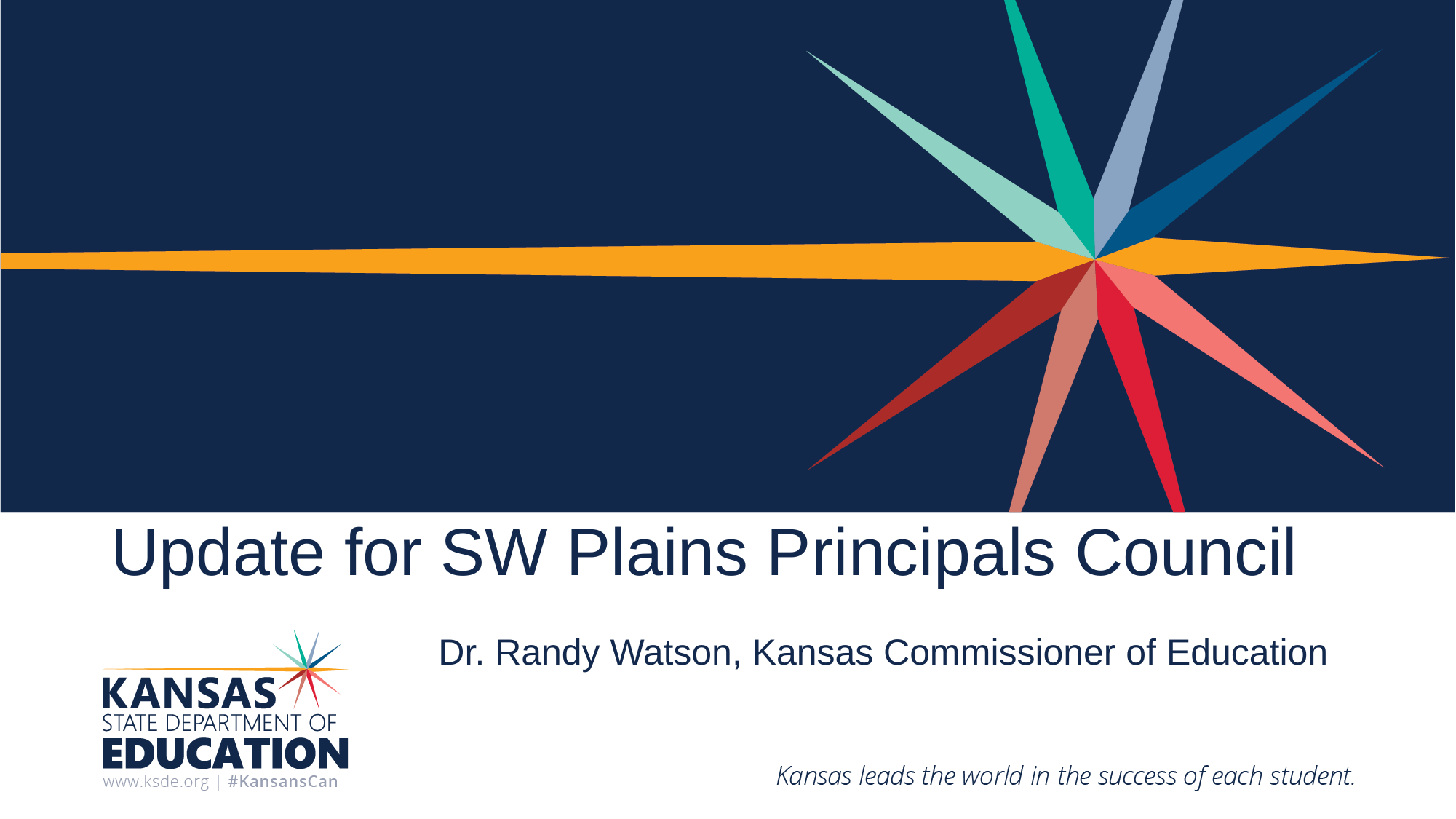

# Update for SW Plains Principals Council
Dr. Randy Watson, Kansas Commissioner of Education